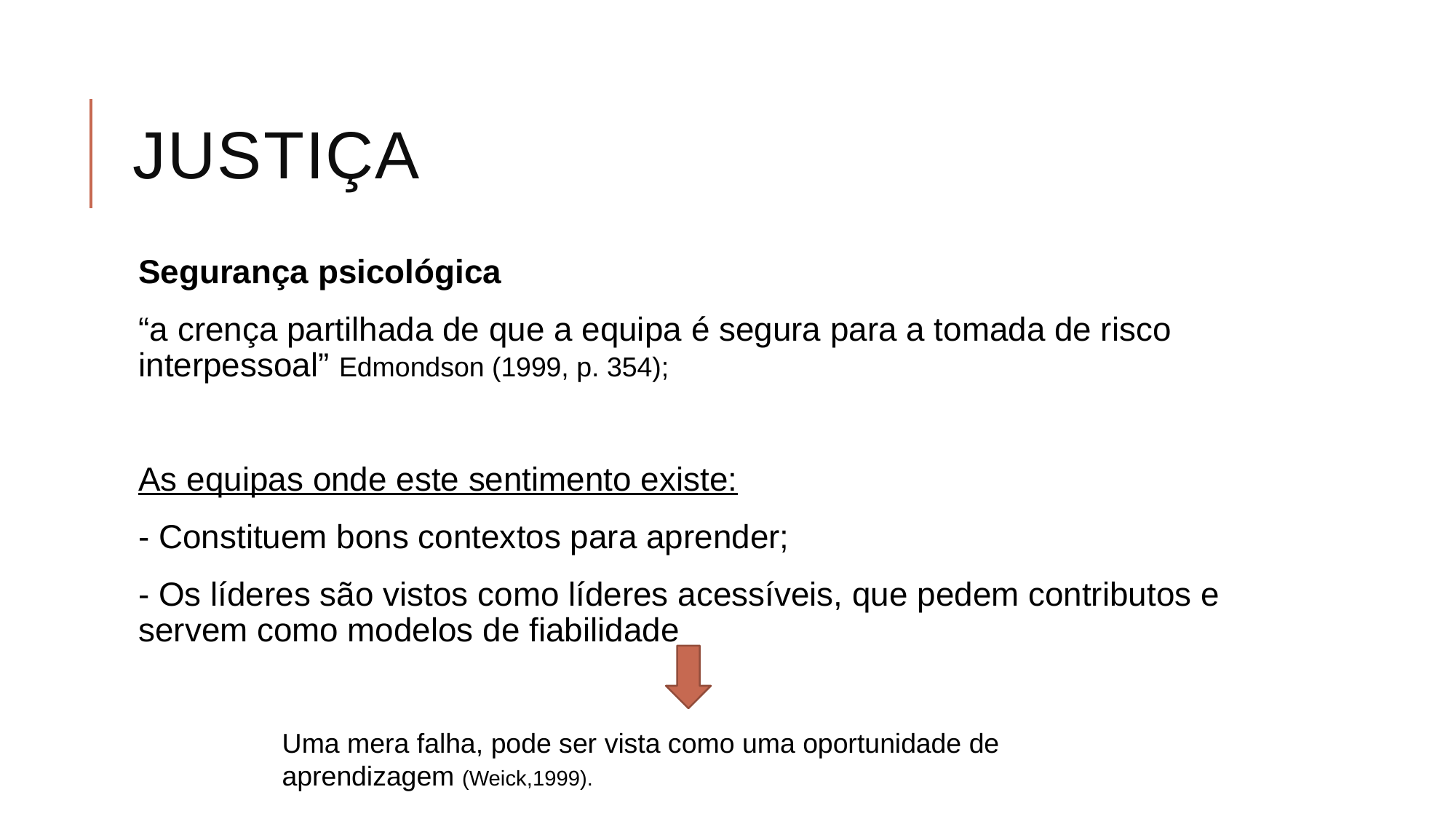

# JUSTIÇA
Segurança psicológica
“a crença partilhada de que a equipa é segura para a tomada de risco interpessoal” Edmondson (1999, p. 354);

As equipas onde este sentimento existe:
- Constituem bons contextos para aprender;
- Os líderes são vistos como líderes acessíveis, que pedem contributos e servem como modelos de fiabilidade

Uma mera falha, pode ser vista como uma oportunidade de aprendizagem (Weick,1999).